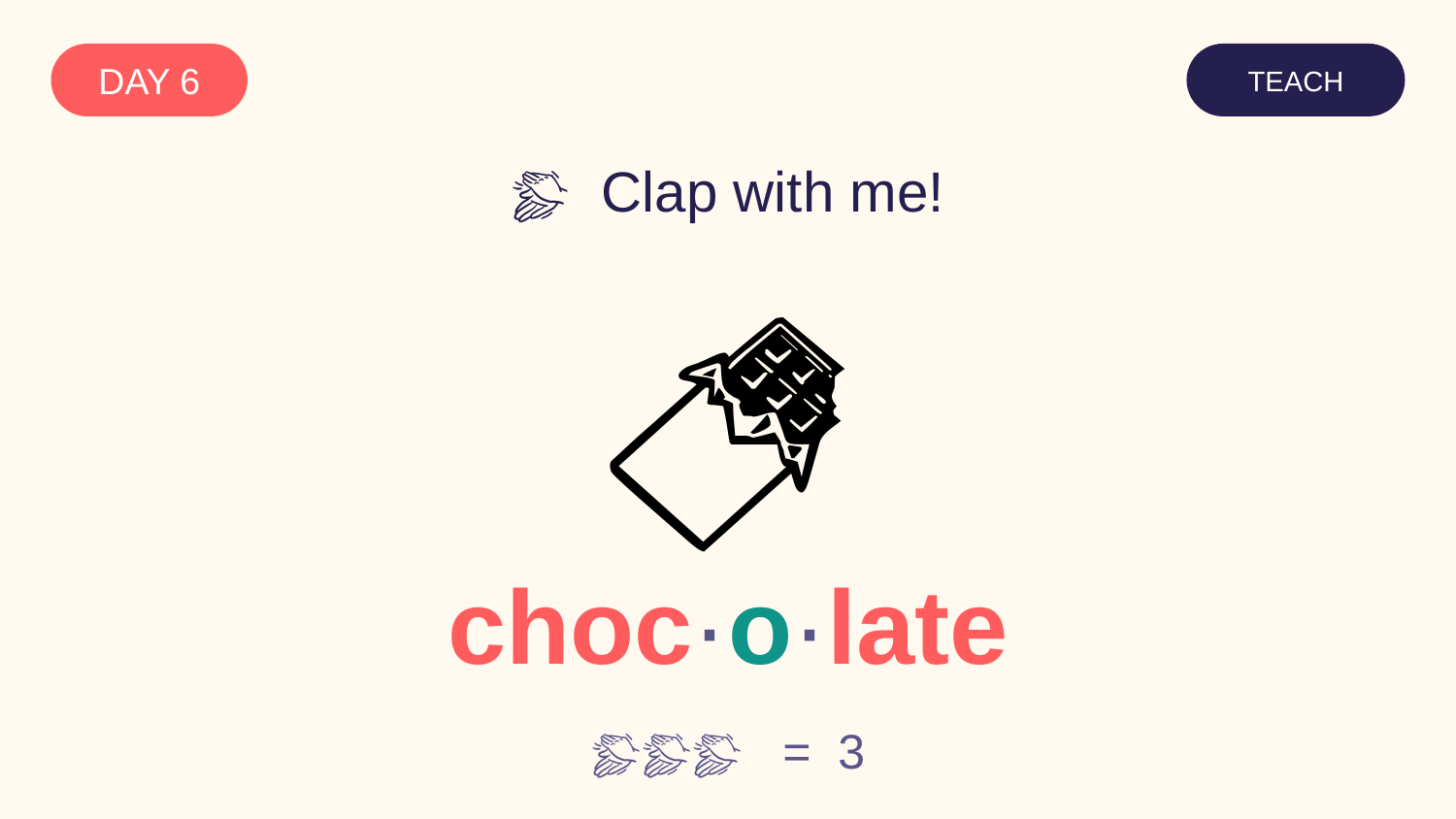

DAY 6

TEACH
👏  Clap with me!
🍫
choc·o·late
👏👏👏   =  3